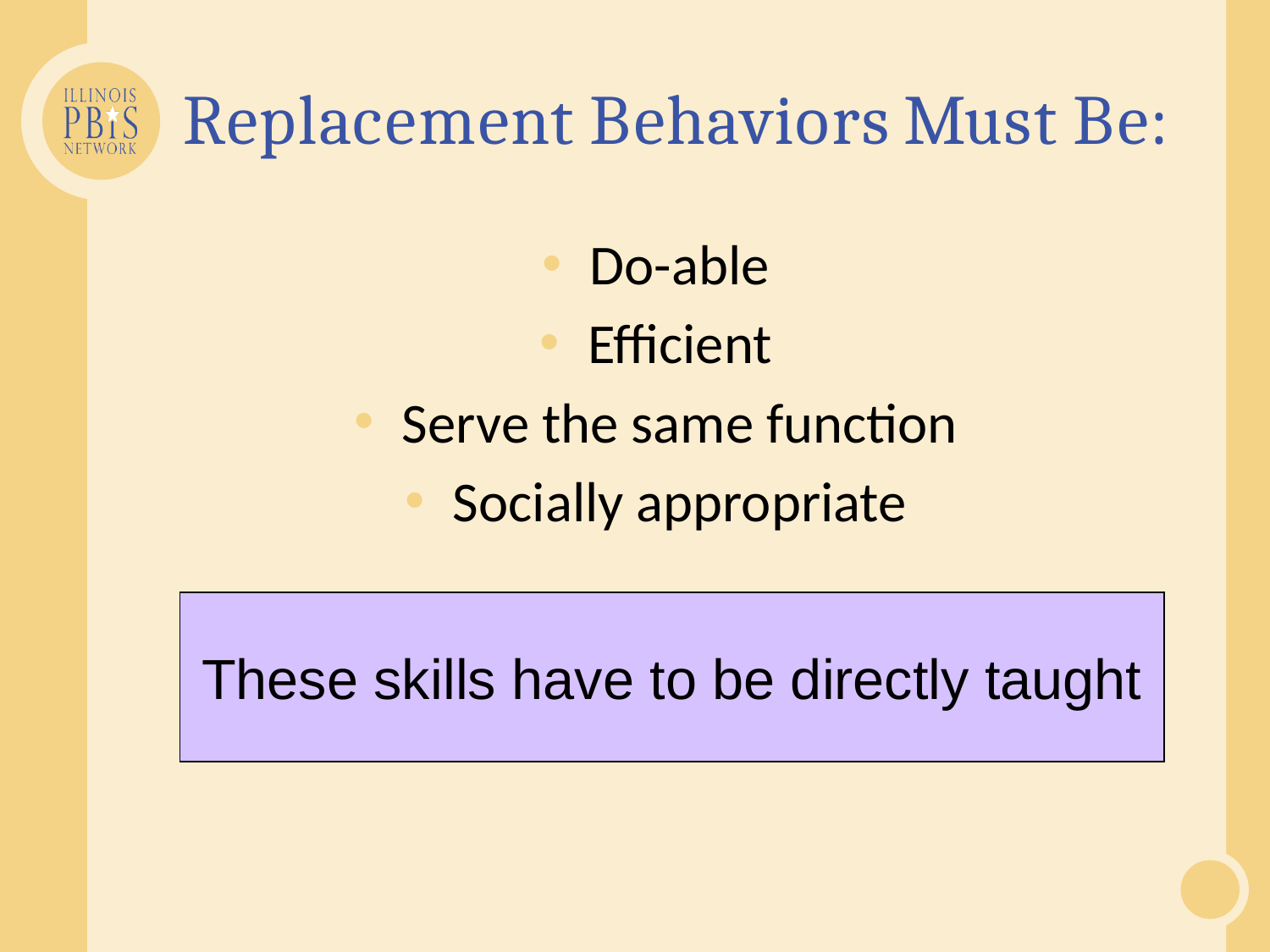

# Replacement Behaviors Must Be:
Do-able
Efficient
Serve the same function
Socially appropriate

These skills have to be directly taught